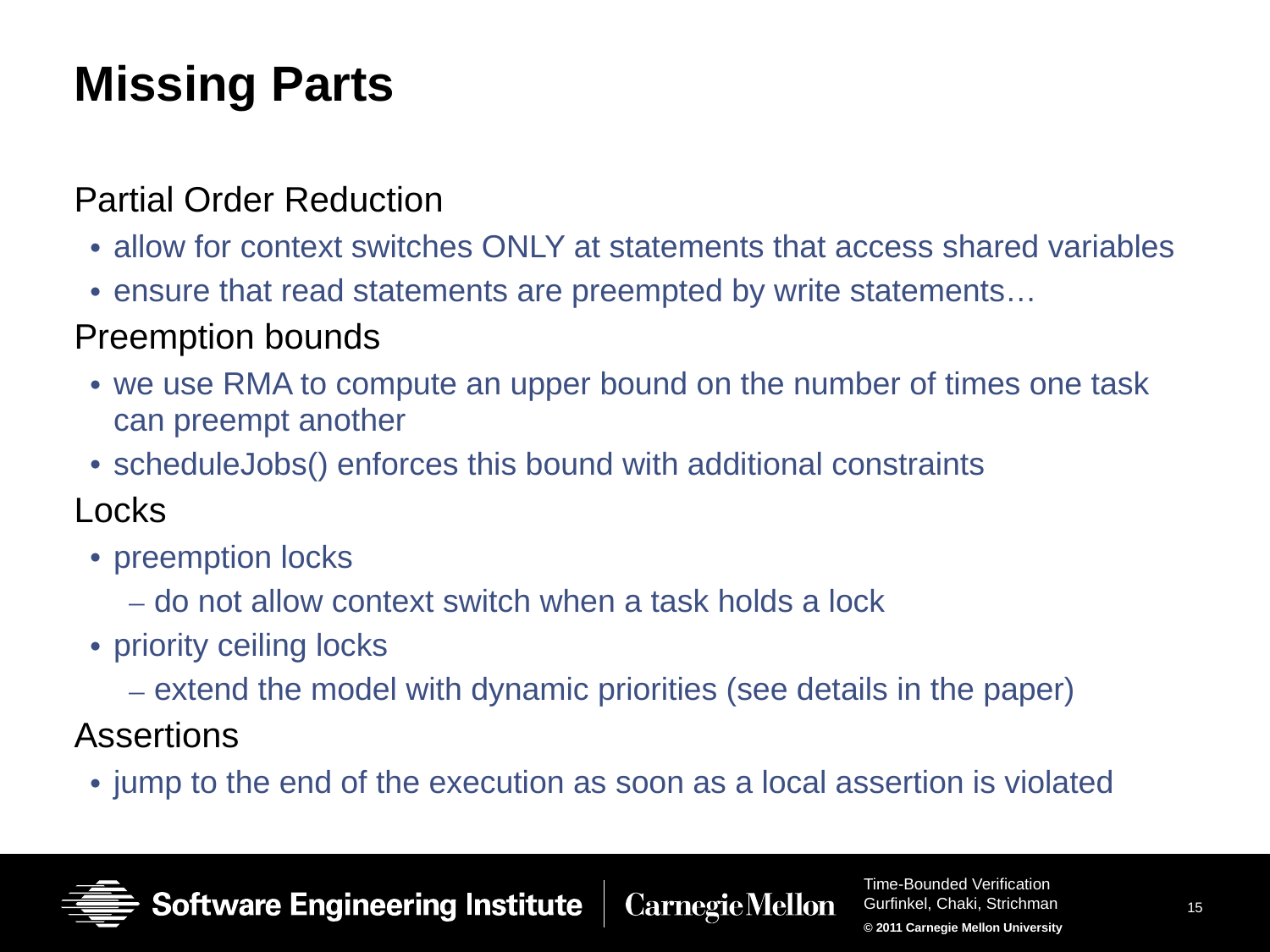

# Missing Parts
Partial Order Reduction
allow for context switches ONLY at statements that access shared variables
ensure that read statements are preempted by write statements…
Preemption bounds
we use RMA to compute an upper bound on the number of times one task can preempt another
scheduleJobs() enforces this bound with additional constraints
Locks
preemption locks
do not allow context switch when a task holds a lock
priority ceiling locks
extend the model with dynamic priorities (see details in the paper)
Assertions
jump to the end of the execution as soon as a local assertion is violated